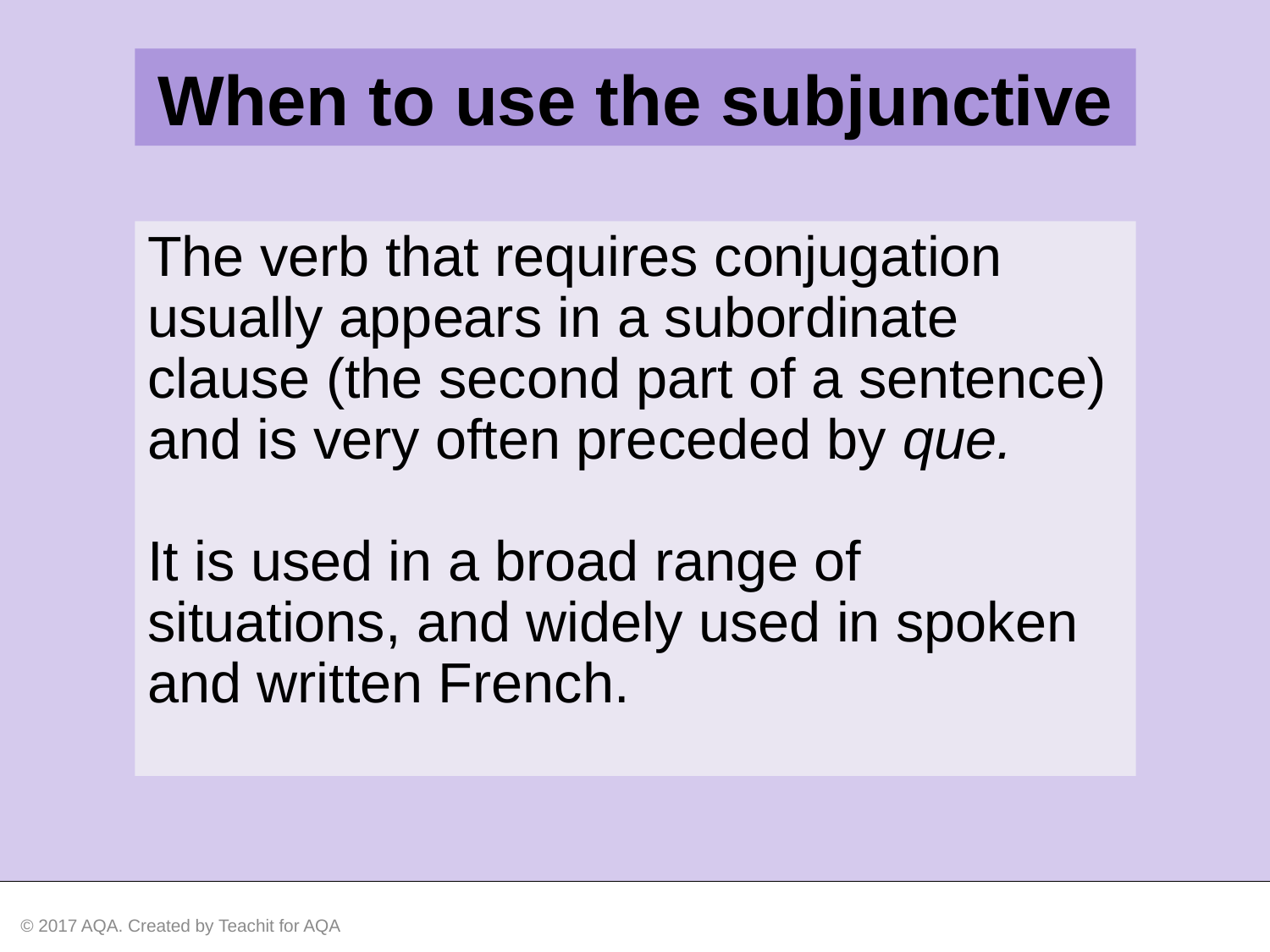

When to use the subjunctive
The verb that requires conjugation usually appears in a subordinate clause (the second part of a sentence) and is very often preceded by que.

It is used in a broad range of situations, and widely used in spoken and written French.